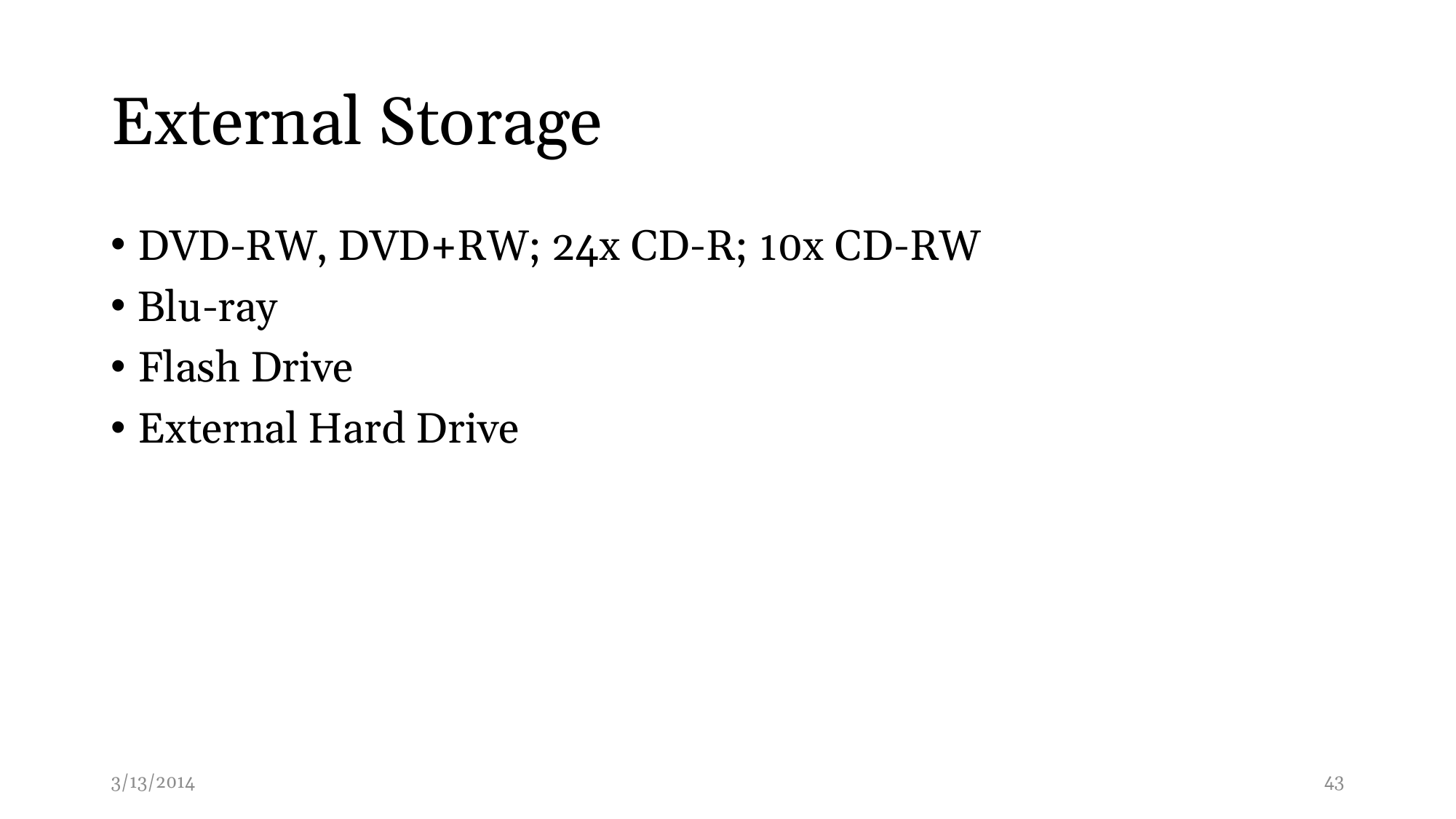

# External Storage
DVD-RW, DVD+RW; 24x CD-R; 10x CD-RW
Blu-ray
Flash Drive
External Hard Drive

3/13/2014
43